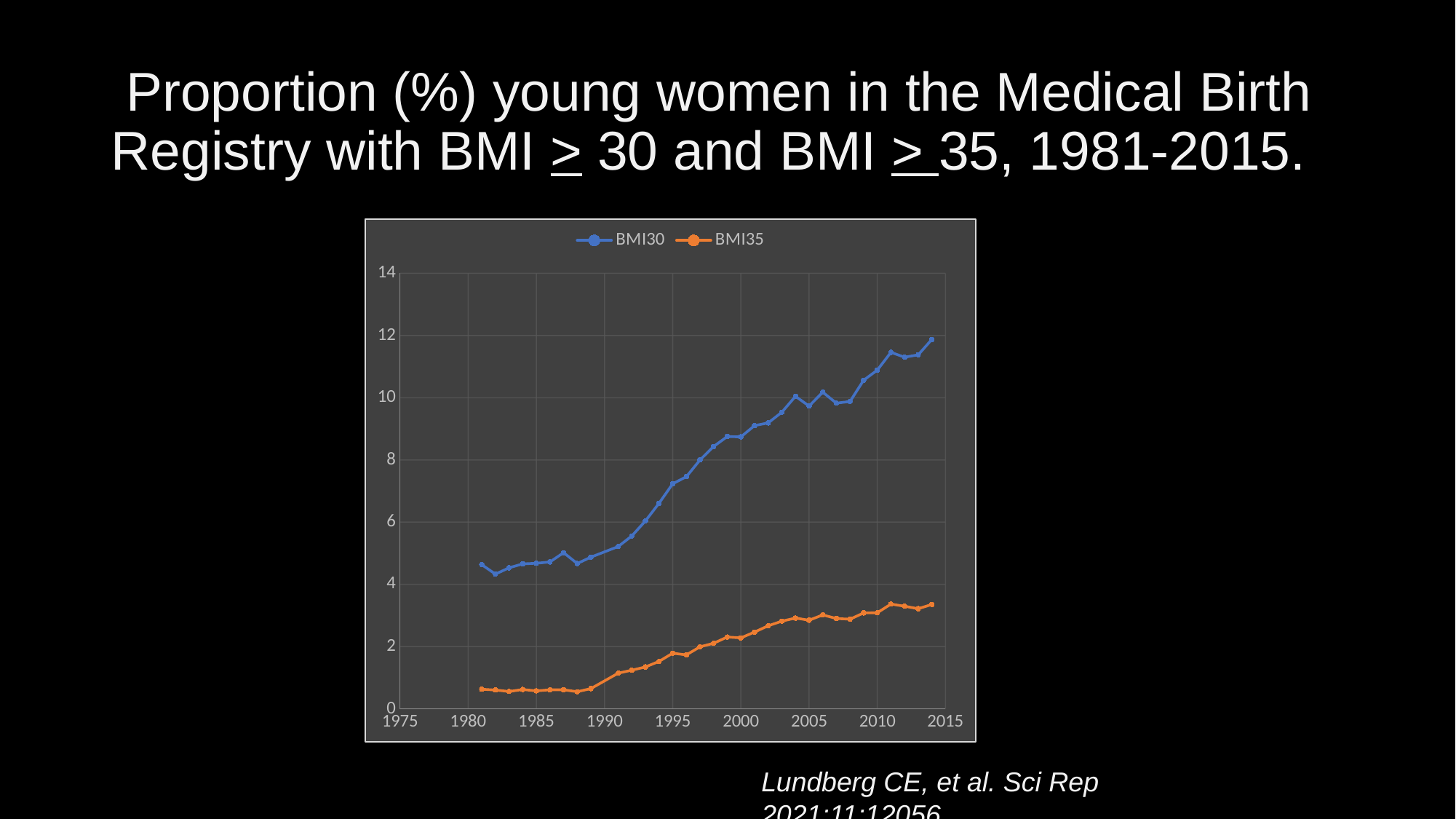

# Proportion (%) young women in the Medical Birth Registry with BMI > 30 and BMI > 35, 1981-2015.

### Chart

| Category | BMI30 | BMI35 |
|---|---|---|
Lundberg CE, et al. Sci Rep  2021;11:12056